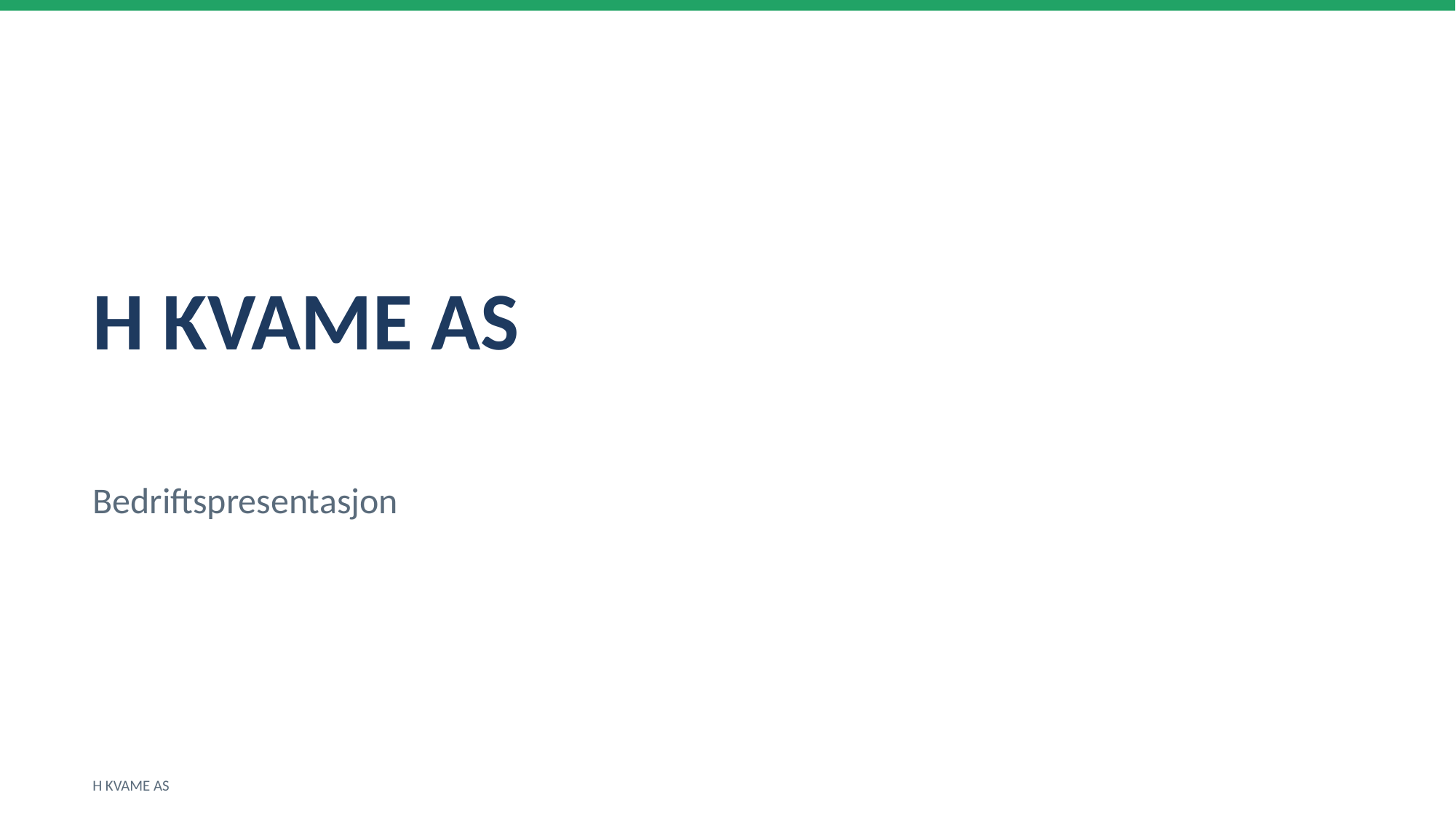

H KVAME AS
Bedriftspresentasjon
H KVAME AS